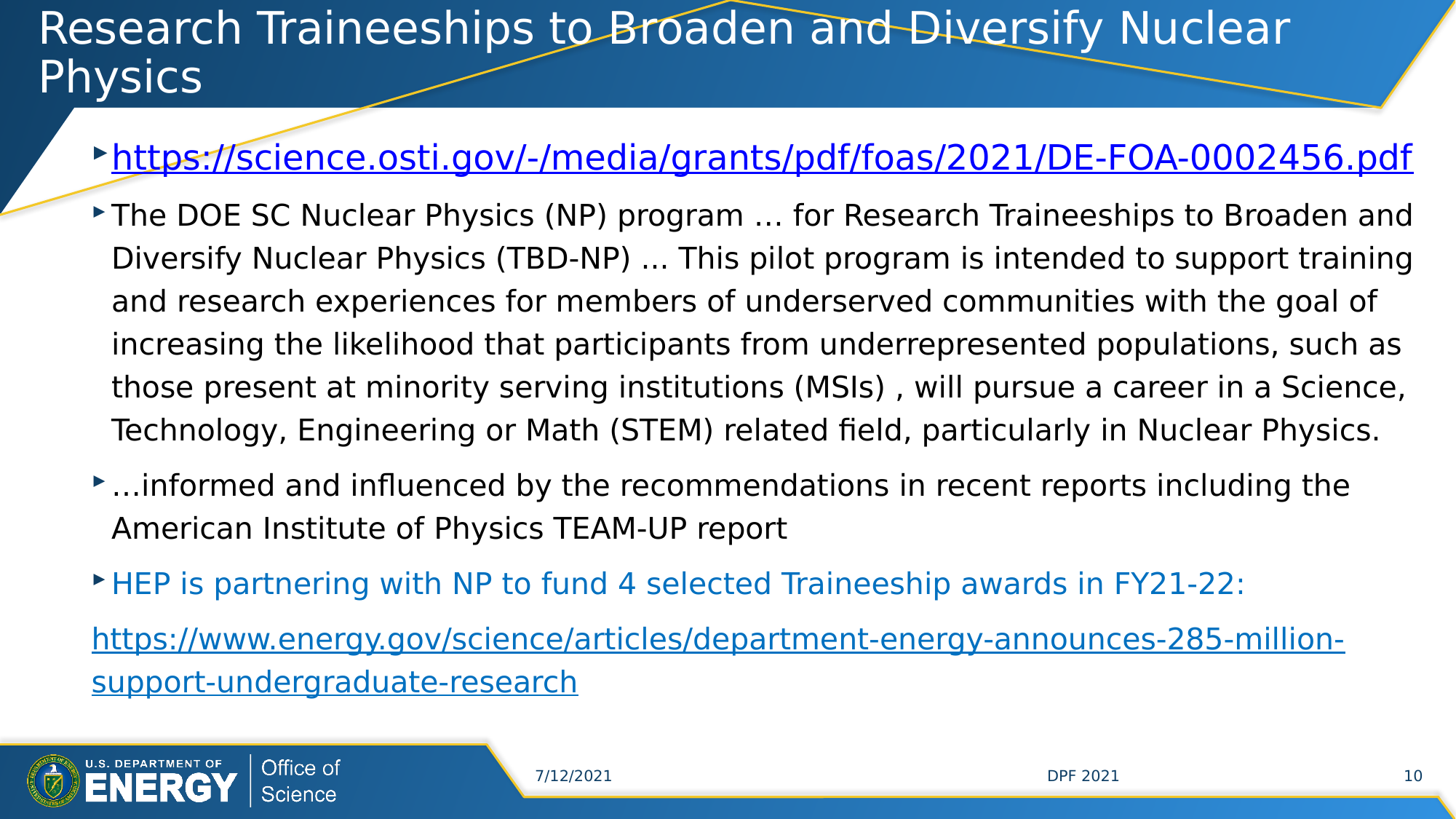

# Research Traineeships to Broaden and Diversify Nuclear Physics
https://science.osti.gov/-/media/grants/pdf/foas/2021/DE-FOA-0002456.pdf
The DOE SC Nuclear Physics (NP) program … for Research Traineeships to Broaden and Diversify Nuclear Physics (TBD-NP) ... This pilot program is intended to support training and research experiences for members of underserved communities with the goal of increasing the likelihood that participants from underrepresented populations, such as those present at minority serving institutions (MSIs) , will pursue a career in a Science, Technology, Engineering or Math (STEM) related field, particularly in Nuclear Physics.
…informed and influenced by the recommendations in recent reports including the American Institute of Physics TEAM-UP report
HEP is partnering with NP to fund 4 selected Traineeship awards in FY21-22:
https://www.energy.gov/science/articles/department-energy-announces-285-million-support-undergraduate-research

7/12/2021
DPF 2021
10